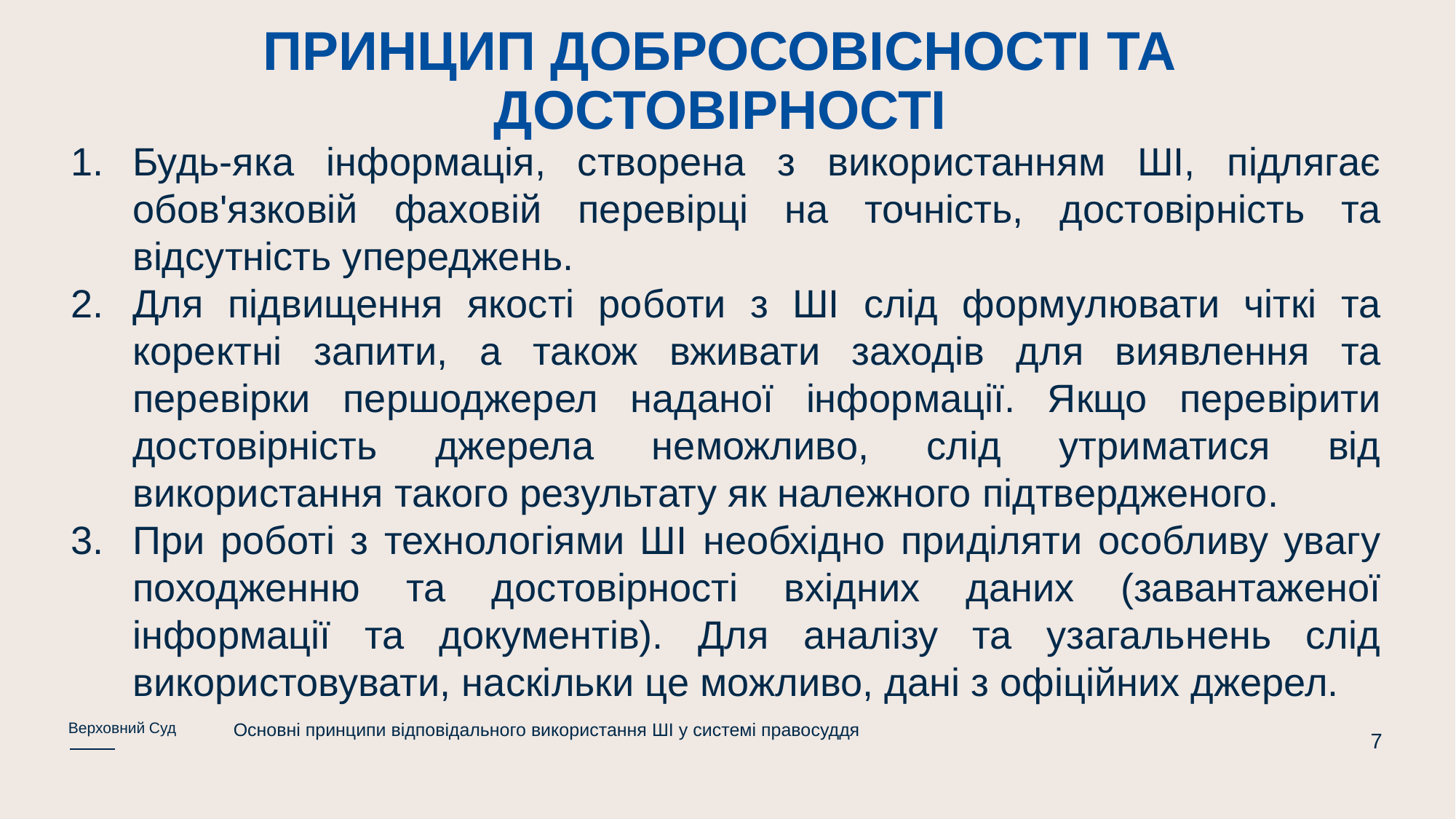

# ПРИНЦИП ДОБРОСОВІСНОСТІ ТА ДОСТОВІРНОСТІ
Будь-яка інформація, створена з використанням ШІ, підлягає обов'язковій фаховій перевірці на точність, достовірність та відсутність упереджень.
Для підвищення якості роботи з ШІ слід формулювати чіткі та коректні запити, а також вживати заходів для виявлення та перевірки першоджерел наданої інформації. Якщо перевірити достовірність джерела неможливо, слід утриматися від використання такого результату як належного підтвердженого.
При роботі з технологіями ШІ необхідно приділяти особливу увагу походженню та достовірності вхідних даних (завантаженої інформації та документів). Для аналізу та узагальнень слід використовувати, наскільки це можливо, дані з офіційних джерел.
Основні принципи відповідального використання ШІ у системі правосуддя
Верховний Суд
7